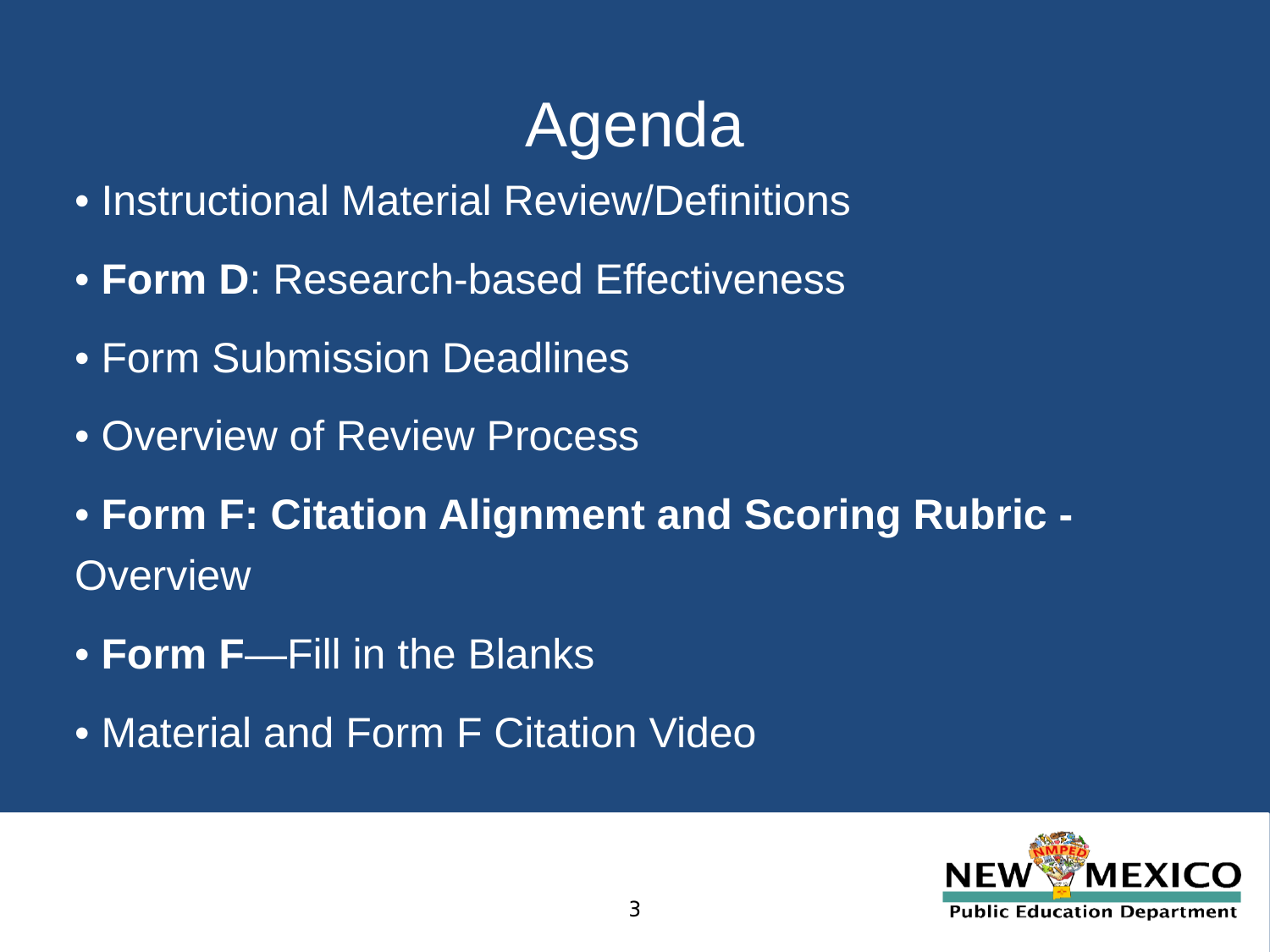

# Agenda
• Instructional Material Review/Definitions
• Form D: Research-based Effectiveness
• Form Submission Deadlines
• Overview of Review Process
• Form F: Citation Alignment and Scoring Rubric -     Overview
• Form F—Fill in the Blanks
• Material and Form F Citation Video

3